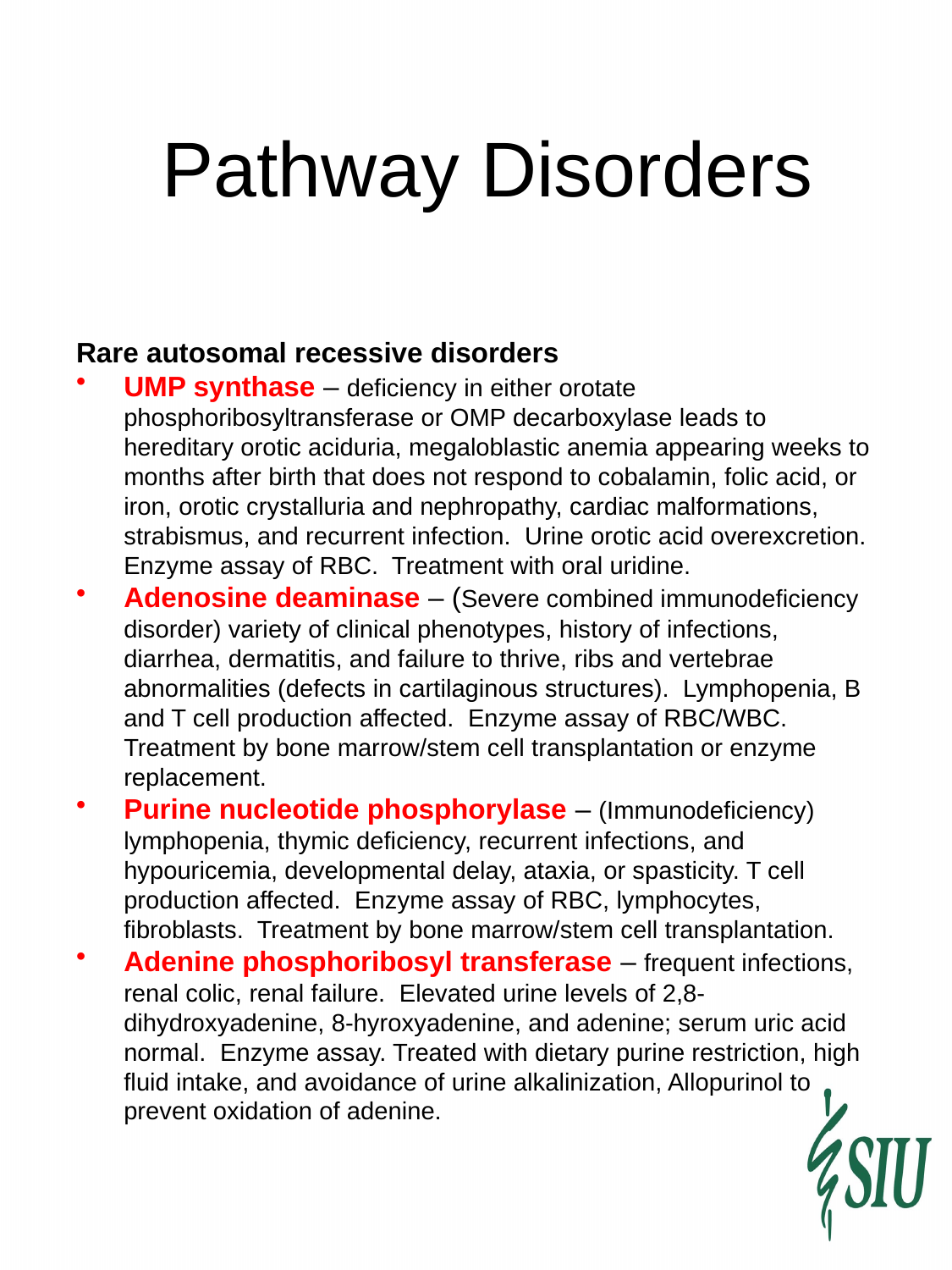

# Pathway Disorders
Rare autosomal recessive disorders
UMP synthase – deficiency in either orotate phosphoribosyltransferase or OMP decarboxylase leads to hereditary orotic aciduria, megaloblastic anemia appearing weeks to months after birth that does not respond to cobalamin, folic acid, or iron, orotic crystalluria and nephropathy, cardiac malformations, strabismus, and recurrent infection.  Urine orotic acid overexcretion.  Enzyme assay of RBC.  Treatment with oral uridine.
Adenosine deaminase – (Severe combined immunodeficiency disorder) variety of clinical phenotypes, history of infections, diarrhea, dermatitis, and failure to thrive, ribs and vertebrae abnormalities (defects in cartilaginous structures).  Lymphopenia, B and T cell production affected.  Enzyme assay of RBC/WBC.  Treatment by bone marrow/stem cell transplantation or enzyme replacement.
Purine nucleotide phosphorylase – (Immunodeficiency) lymphopenia, thymic deficiency, recurrent infections, and hypouricemia, developmental delay, ataxia, or spasticity. T cell production affected.  Enzyme assay of RBC, lymphocytes, fibroblasts.  Treatment by bone marrow/stem cell transplantation.
Adenine phosphoribosyl transferase – frequent infections, renal colic, renal failure.  Elevated urine levels of 2,8-dihydroxyadenine, 8-hyroxyadenine, and adenine; serum uric acid normal.  Enzyme assay. Treated with dietary purine restriction, high fluid intake, and avoidance of urine alkalinization, Allopurinol to prevent oxidation of adenine.